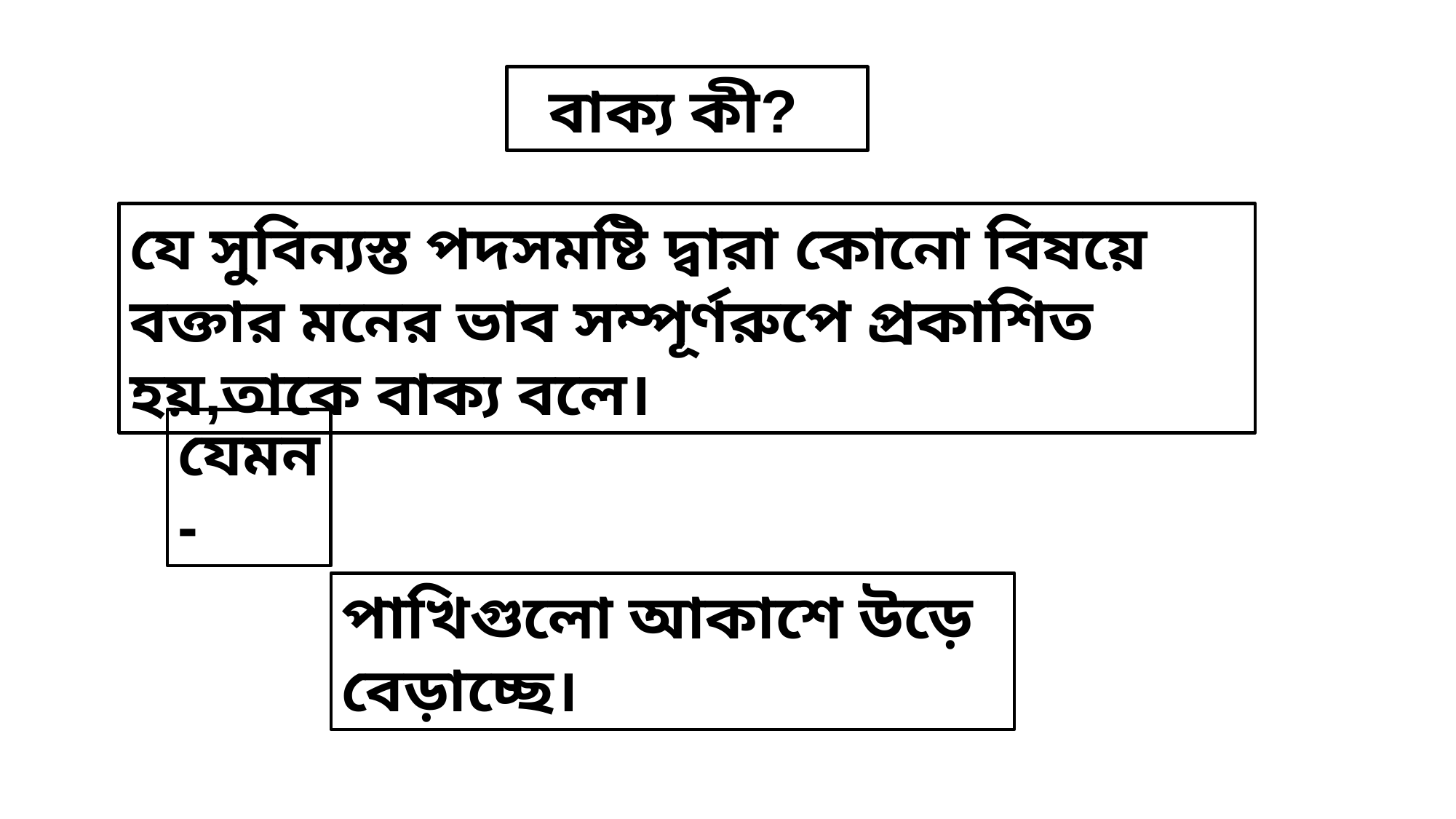

বাক্য কী?
যে সুবিন্যস্ত পদসমষ্টি দ্বারা কোনো বিষয়ে বক্তার মনের ভাব সম্পূর্ণরুপে প্রকাশিত হয়,তাকে বাক্য বলে।
যেমন-
পাখিগুলো আকাশে উড়ে বেড়াচ্ছে।